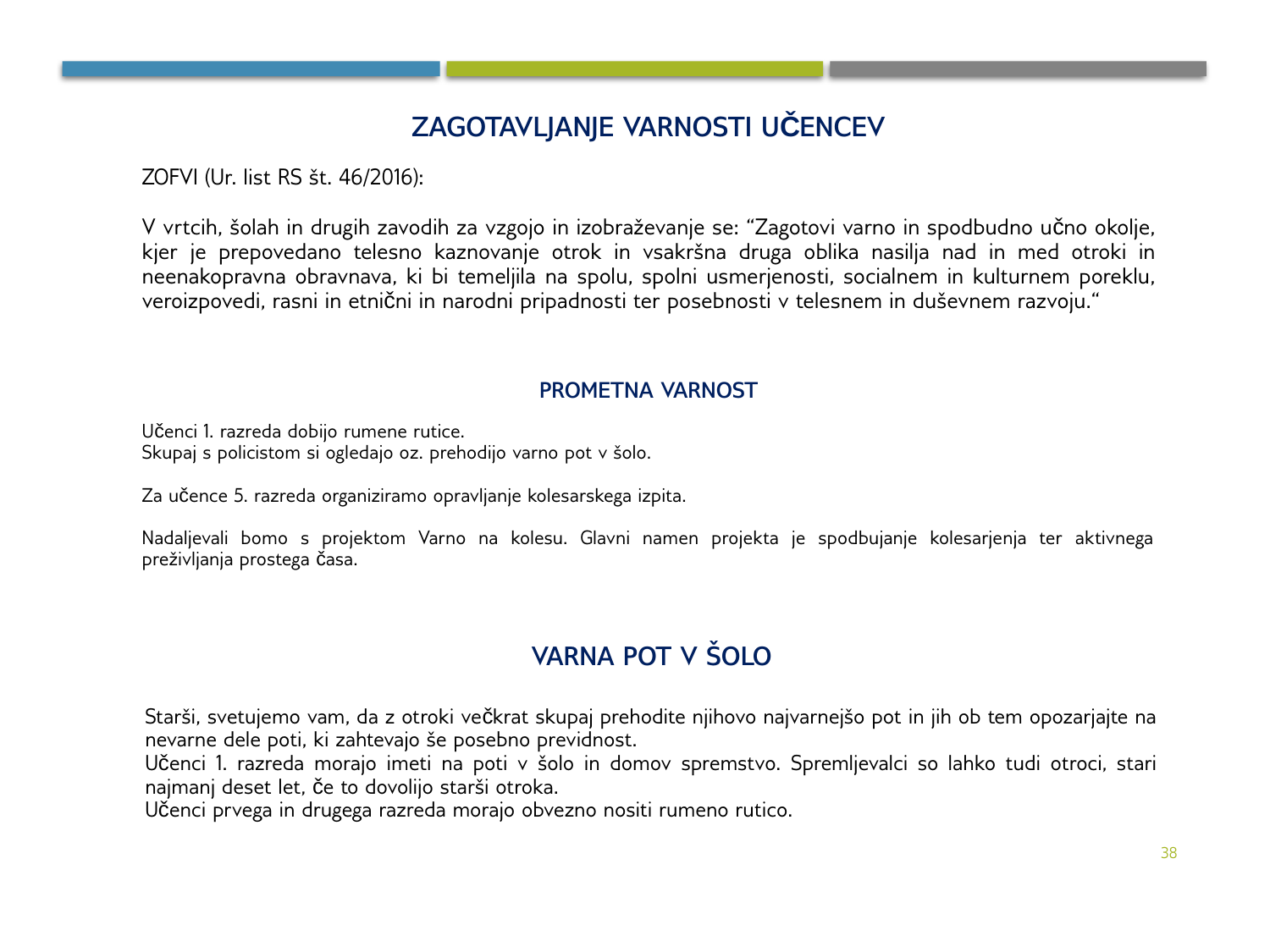

ZAGOTAVLJANJE VARNOSTI UČENCEV

ZOFVI (Ur. list RS št. 46/2016):

V vrtcih, šolah in drugih zavodih za vzgojo in izobraževanje se: “Zagotovi varno in spodbudno učno okolje, kjer je prepovedano telesno kaznovanje otrok in vsakršna druga oblika nasilja nad in med otroki in neenakopravna obravnava, ki bi temeljila na spolu, spolni usmerjenosti, socialnem in kulturnem poreklu, veroizpovedi, rasni in etnični in narodni pripadnosti ter posebnosti v telesnem in duševnem razvoju.“
PROMETNA VARNOST

Učenci 1. razreda dobijo rumene rutice.
Skupaj s policistom si ogledajo oz. prehodijo varno pot v šolo.

Za učence 5. razreda organiziramo opravljanje kolesarskega izpita.

Nadaljevali bomo s projektom Varno na kolesu. Glavni namen projekta je spodbujanje kolesarjenja ter aktivnega preživljanja prostega časa.
VARNA POT V ŠOLO

Starši, svetujemo vam, da z otroki večkrat skupaj prehodite njihovo najvarnejšo pot in jih ob tem opozarjajte na nevarne dele poti, ki zahtevajo še posebno previdnost.
Učenci 1. razreda morajo imeti na poti v šolo in domov spremstvo. Spremljevalci so lahko tudi otroci, stari najmanj deset let, če to dovolijo starši otroka.
Učenci prvega in drugega razreda morajo obvezno nositi rumeno rutico.

38